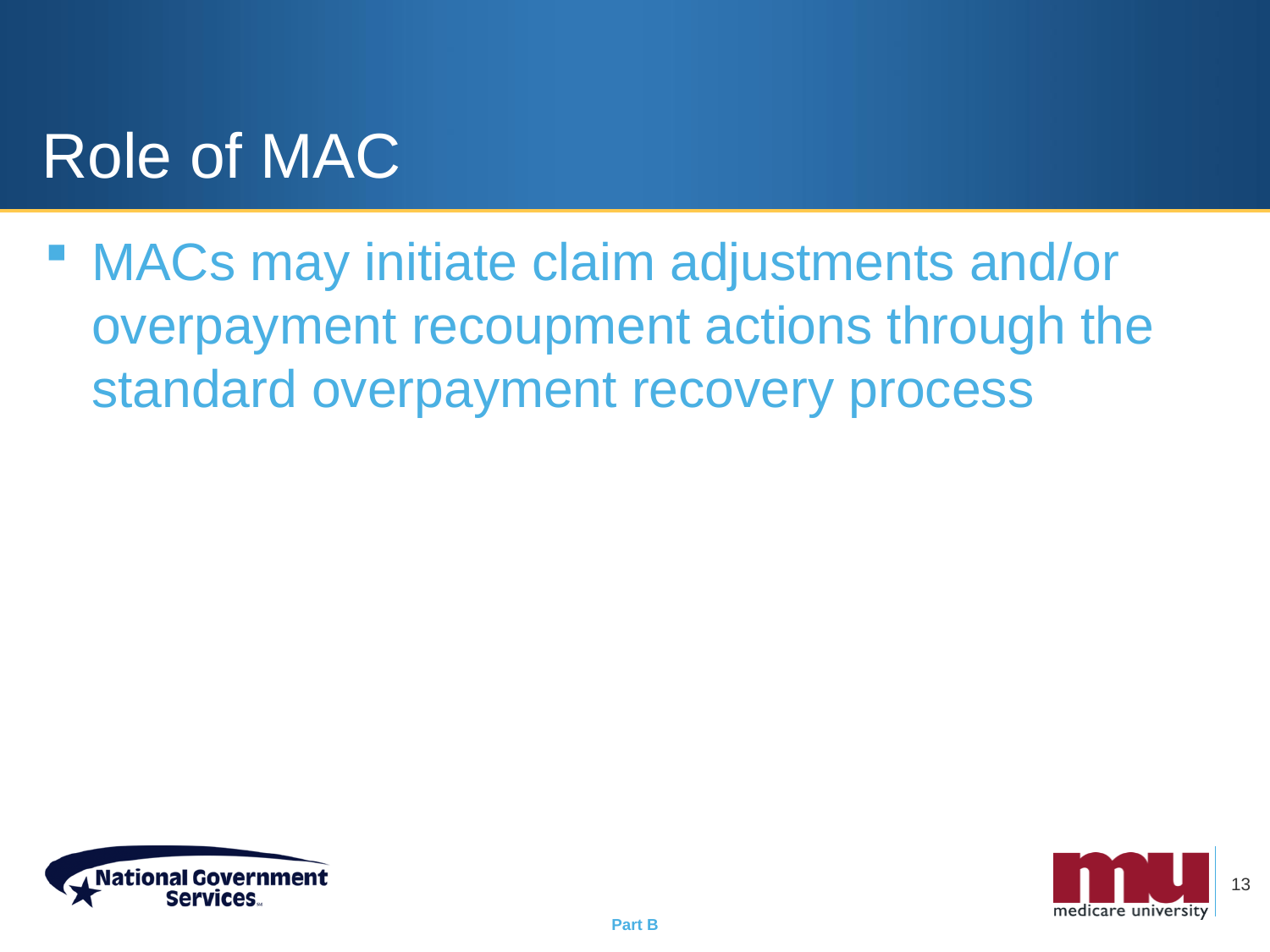

# Role of MAC
MACs may initiate claim adjustments and/or overpayment recoupment actions through the standard overpayment recovery process

13